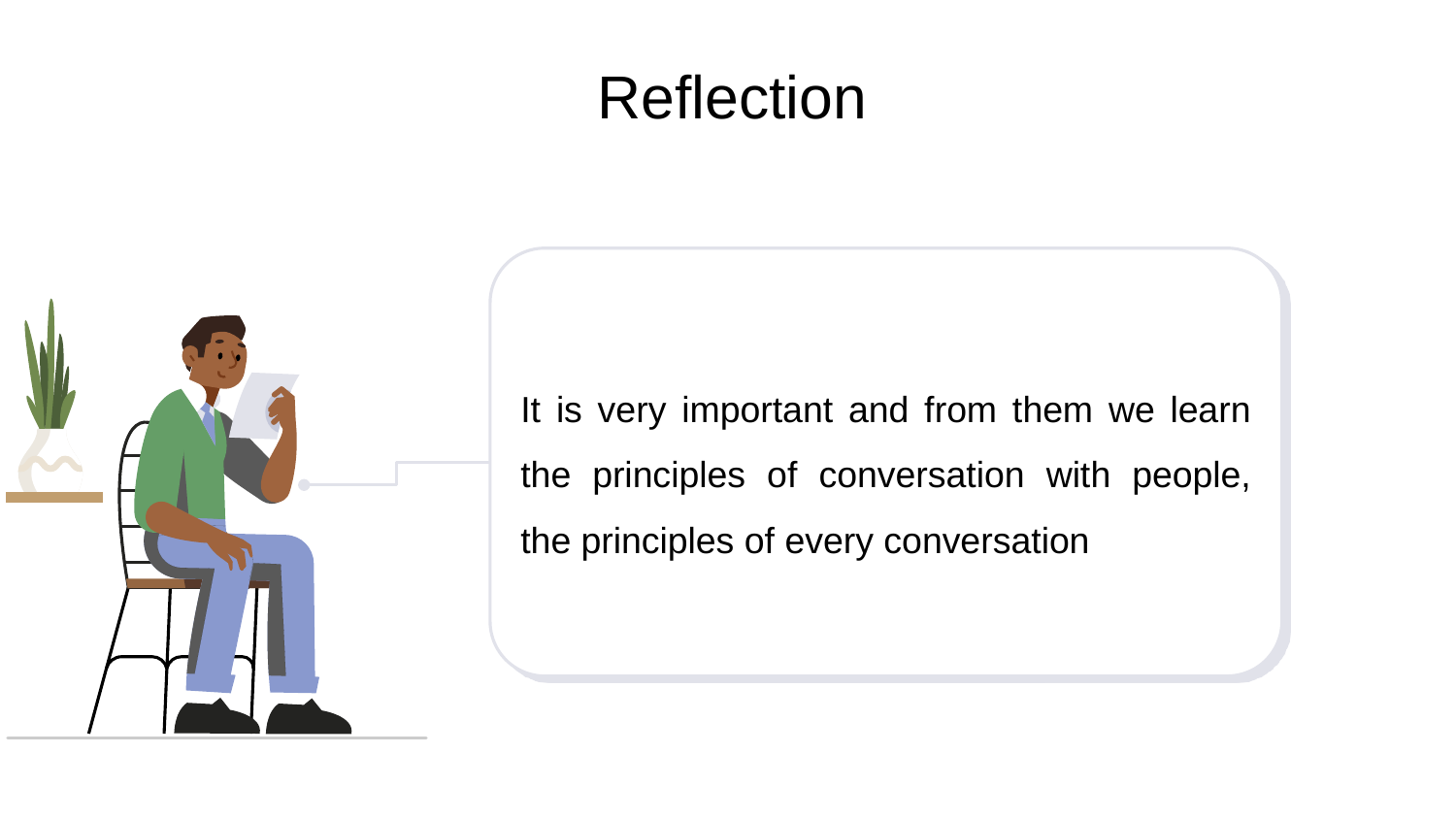

# Reflection
It is very important and from them we learn the principles of conversation with people, the principles of every conversation